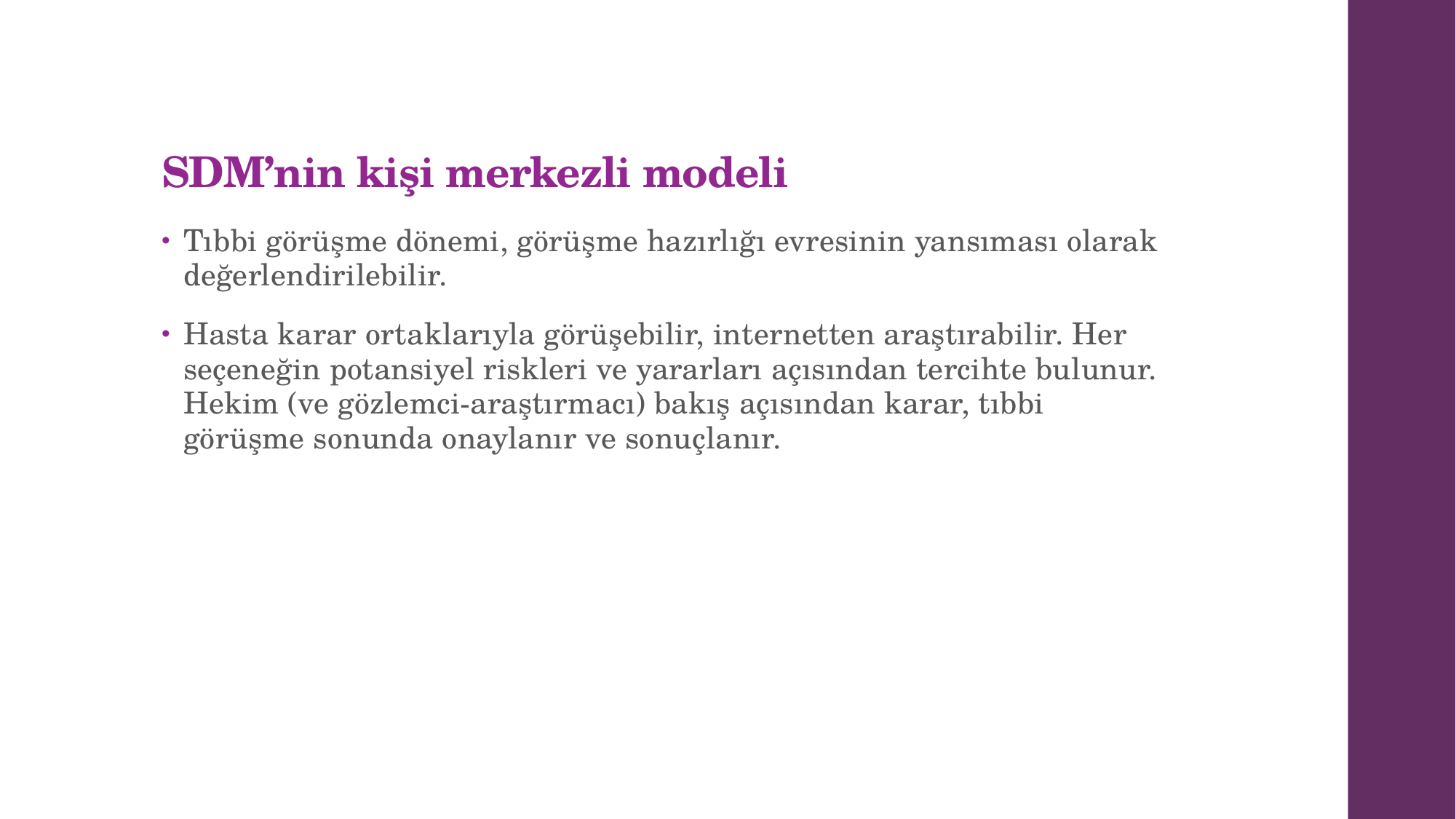

# SDM’nin kişi merkezli modeli
Tıbbi görüşme dönemi, görüşme hazırlığı evresinin yansıması olarak değerlendirilebilir.
Hasta karar ortaklarıyla görüşebilir, internetten araştırabilir. Her seçeneğin potansiyel riskleri ve yararları açısından tercihte bulunur. Hekim (ve gözlemci-araştırmacı) bakış açısından karar, tıbbi görüşme sonunda onaylanır ve sonuçlanır.